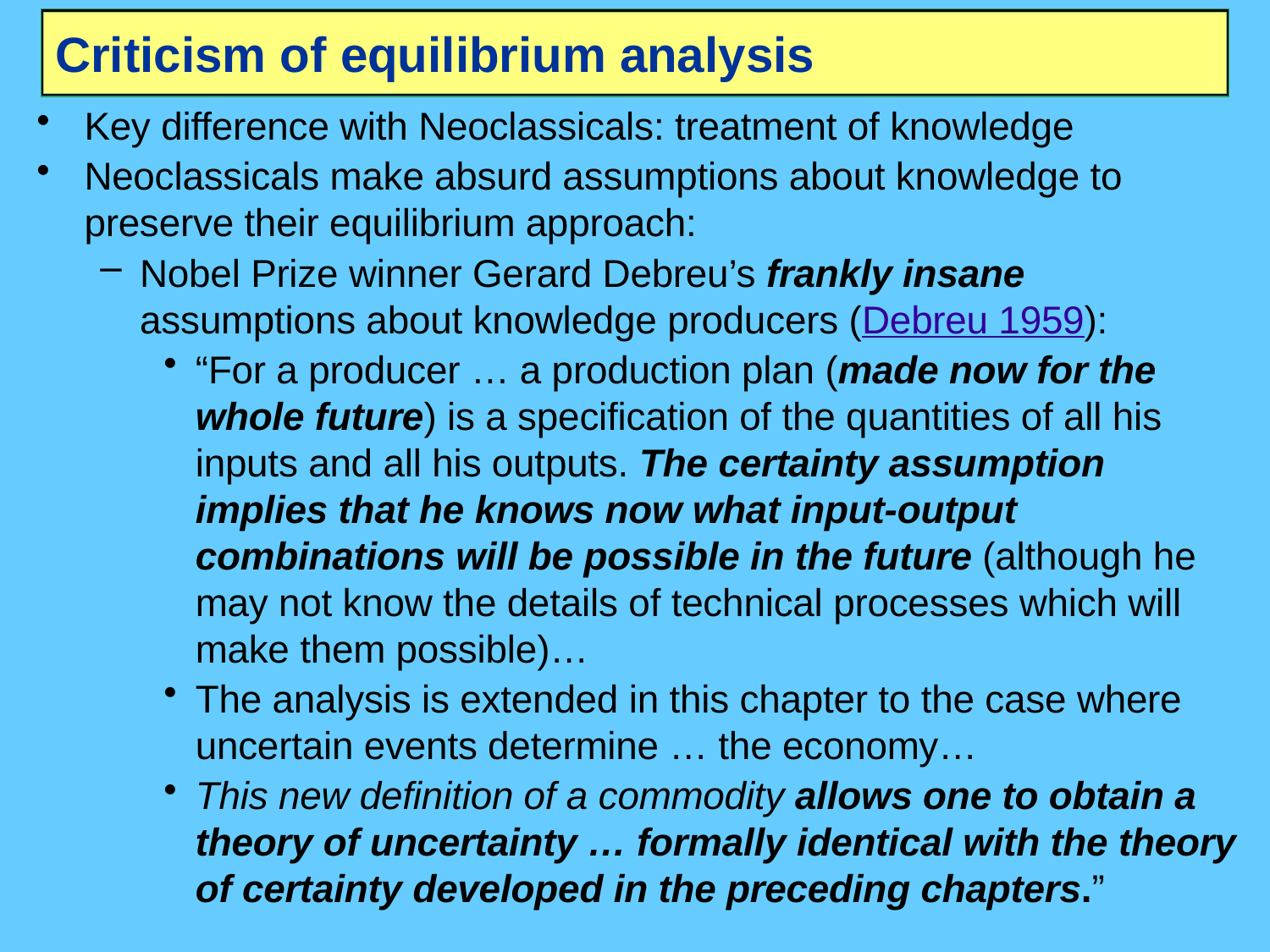

# Criticism of equilibrium analysis
Key difference with Neoclassicals: treatment of knowledge
Neoclassicals make absurd assumptions about knowledge to preserve their equilibrium approach:
Nobel Prize winner Gerard Debreu’s frankly insane assumptions about knowledge producers (Debreu 1959):
“For a producer … a production plan (made now for the whole future) is a specification of the quantities of all his inputs and all his outputs. The certainty assumption implies that he knows now what input-output combinations will be possible in the future (although he may not know the details of technical processes which will make them possible)…
The analysis is extended in this chapter to the case where uncertain events determine … the economy…
This new definition of a commodity allows one to obtain a theory of uncertainty … formally identical with the theory of certainty developed in the preceding chapters.”